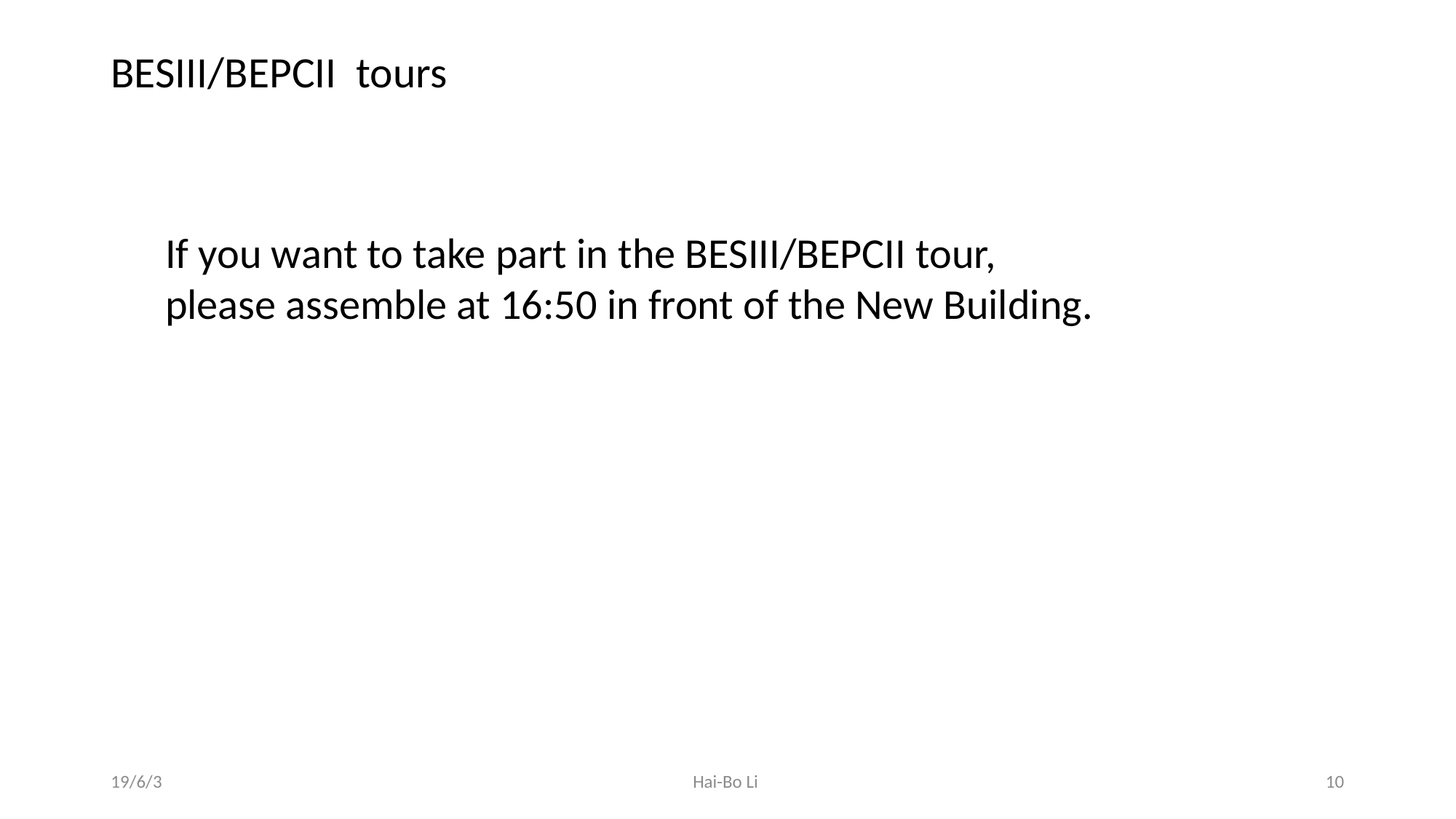

# BESIII/BEPCII  tours
If you want to take part in the BESIII/BEPCII tour,
please assemble at 16:50 in front of the New Building.

19/6/3
Hai-Bo Li
10